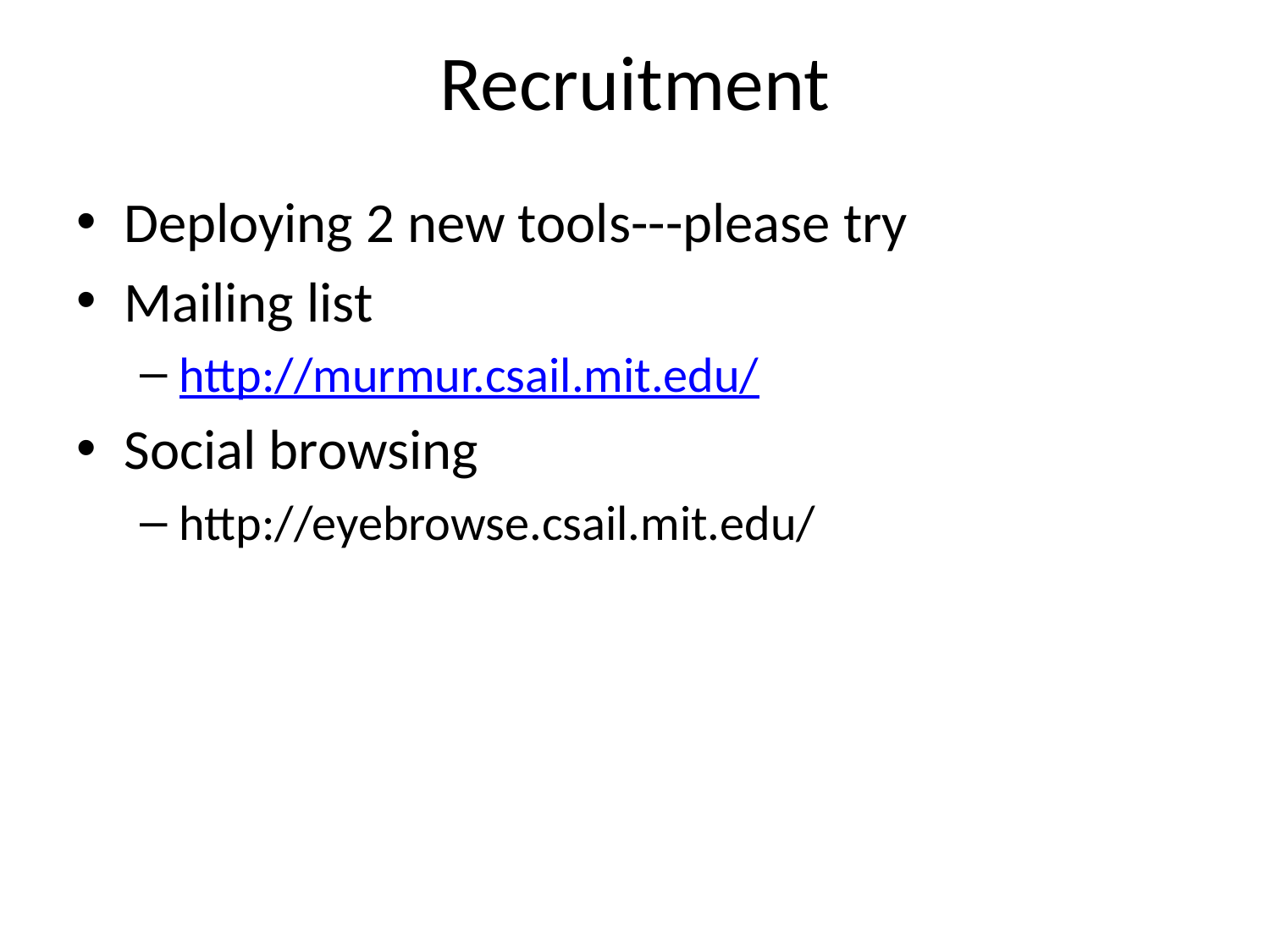

# Recruitment
Deploying 2 new tools---please try
Mailing list
http://murmur.csail.mit.edu/
Social browsing
http://eyebrowse.csail.mit.edu/